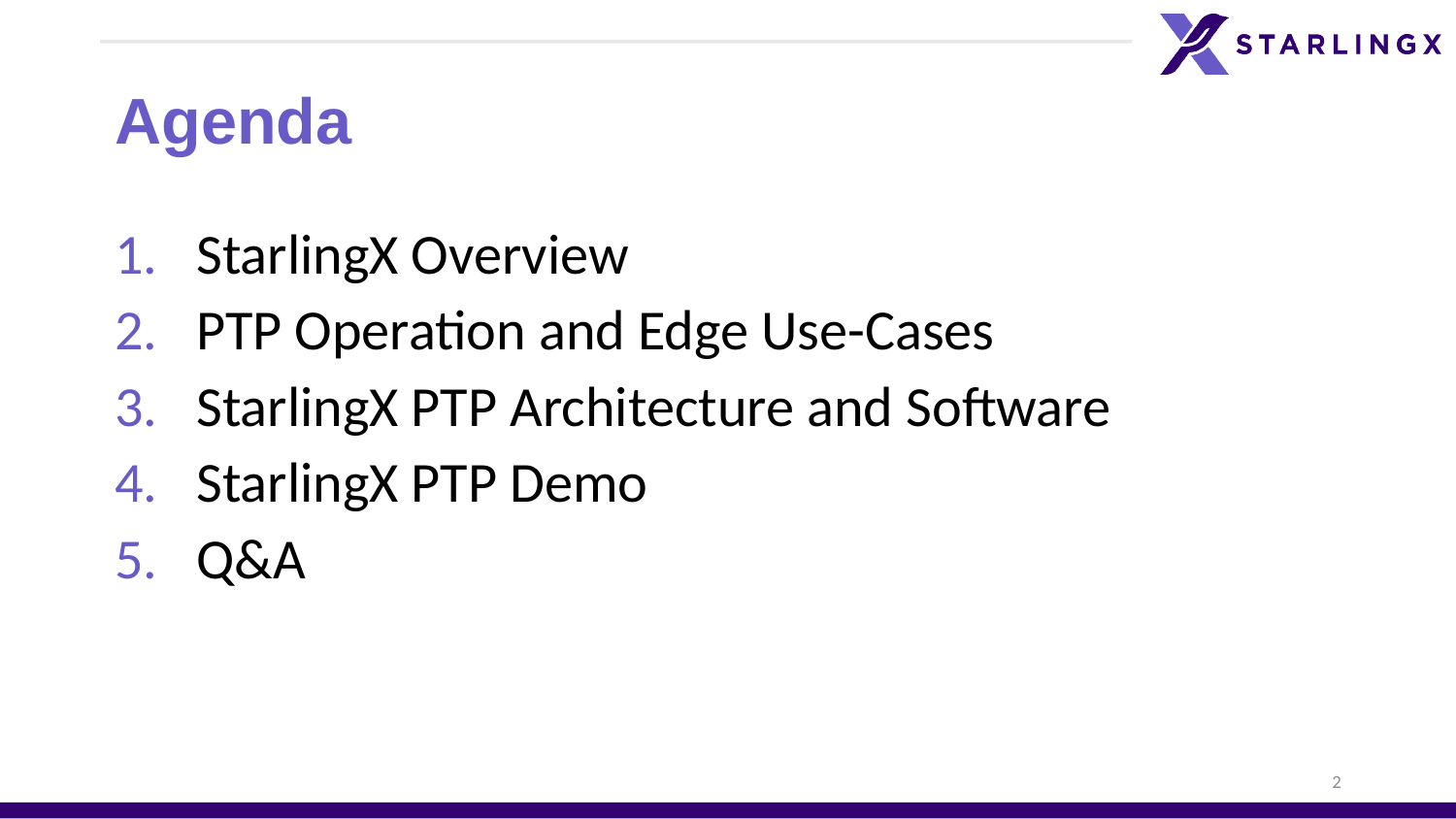

# Agenda
StarlingX Overview
PTP Operation and Edge Use-Cases
StarlingX PTP Architecture and Software
StarlingX PTP Demo
Q&A
2